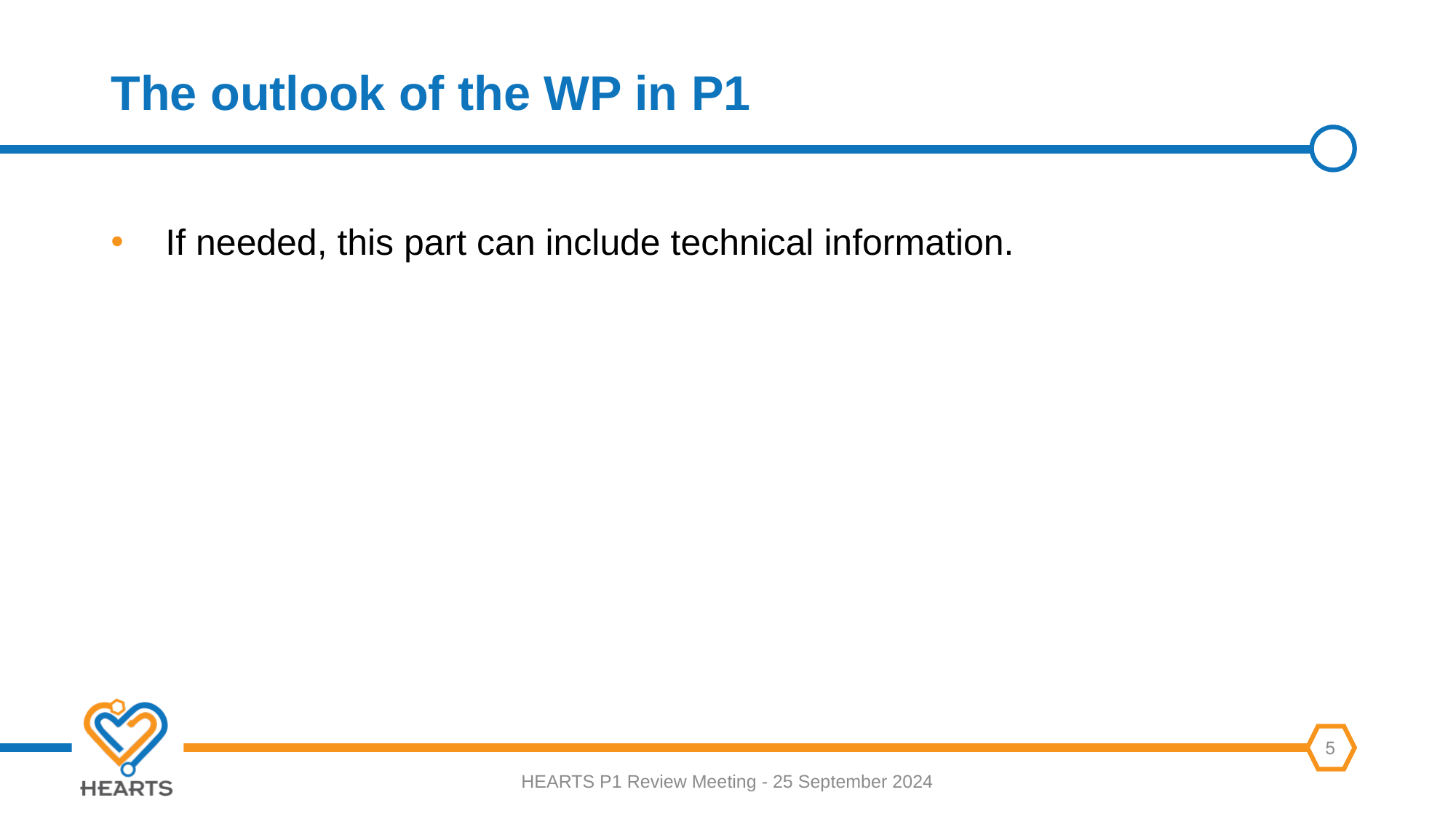

# The outlook of the WP in P1
If needed, this part can include technical information.
HEARTS P1 Review Meeting - 25 September 2024